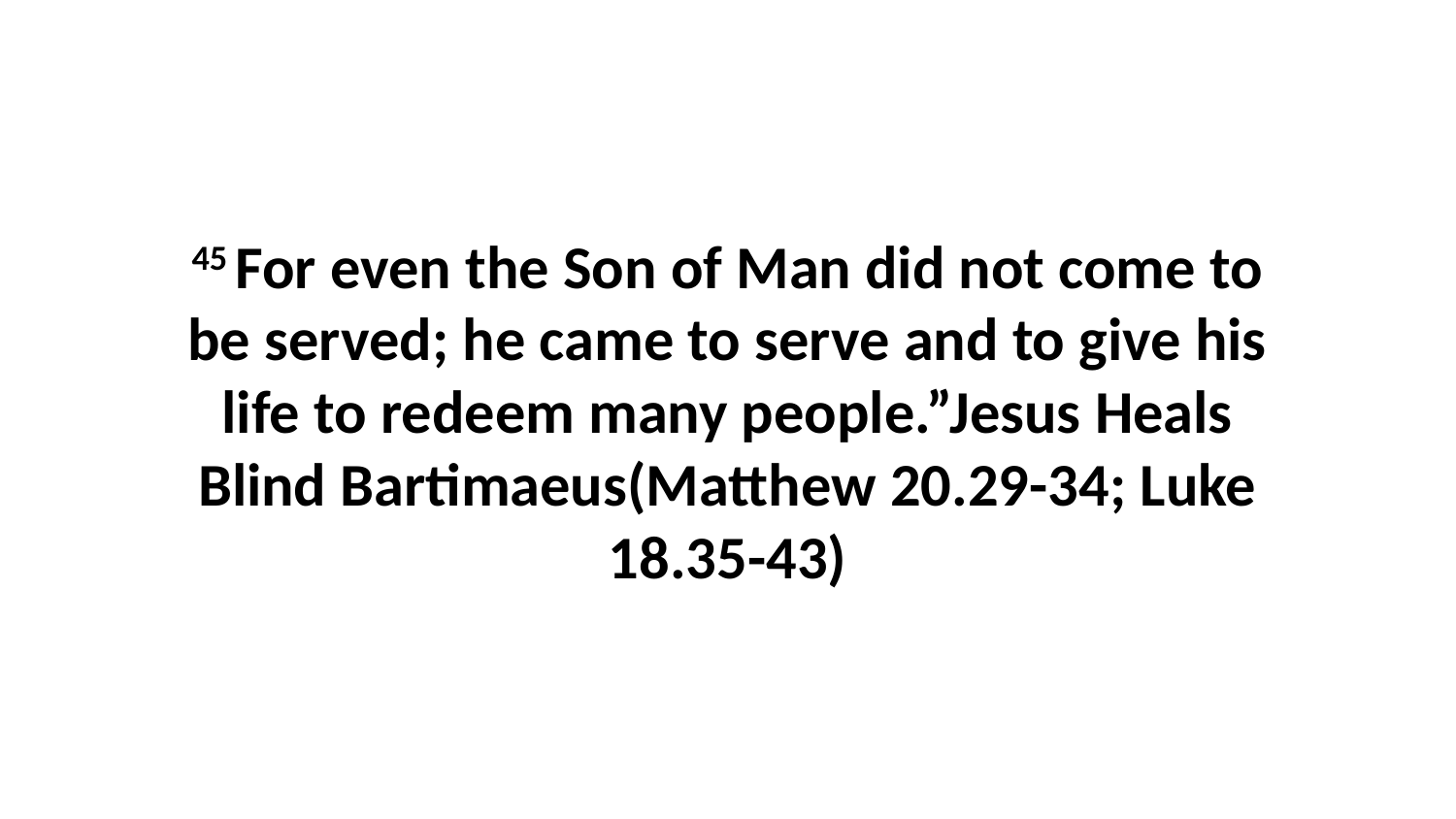

45 For even the Son of Man did not come to be served; he came to serve and to give his life to redeem many people.”Jesus Heals Blind Bartimaeus(Matthew 20.29-34; Luke 18.35-43)